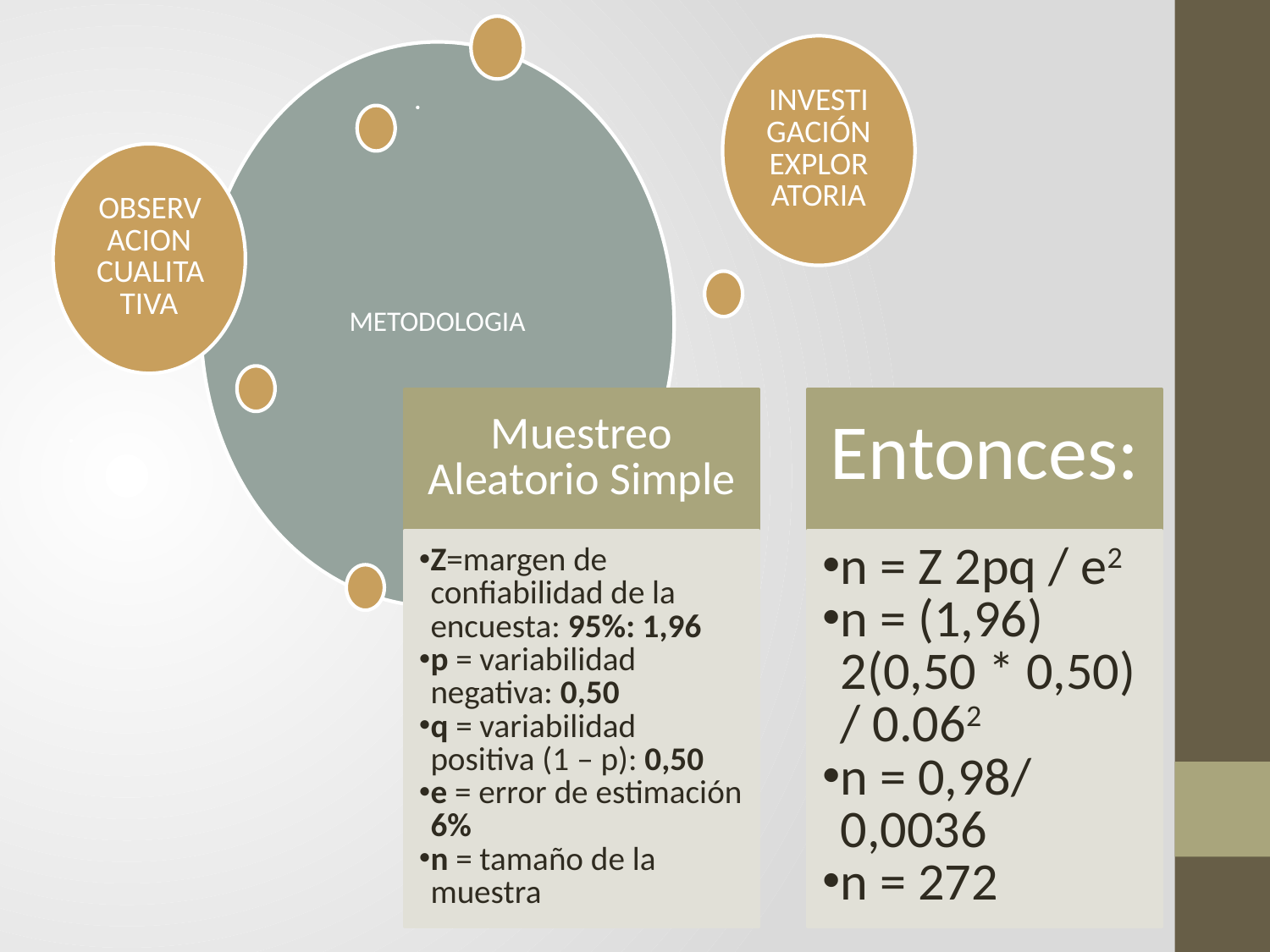

METODOLOGIA
OBSERVACION CUALITATIVA
INVESTIGACIÓN EXPLORATORIA
Z=margen de confiabilidad de la encuesta: 95%: 1,96
p = variabilidad negativa: 0,50
q = variabilidad positiva (1 – p): 0,50
e = error de estimación 6%
n = tamaño de la muestra
Entonces:
n = Z 2pq / e2
n = (1,96) 2(0,50 * 0,50) / 0.062
n = 0,98/ 0,0036
n = 272
Muestreo Aleatorio Simple